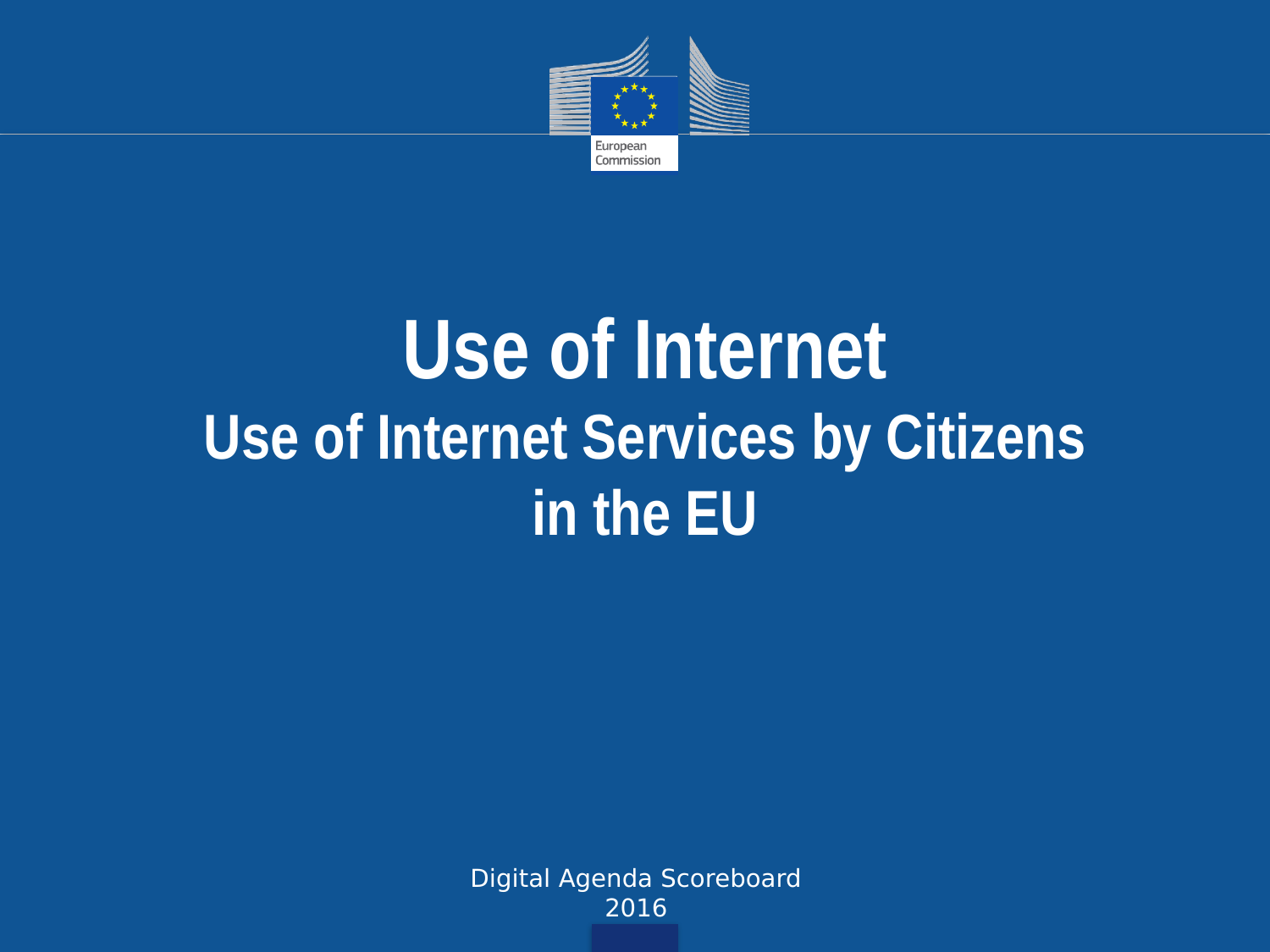

# Use of Internet Use of Internet Services by Citizens in the EU
Digital Agenda Scoreboard 2016